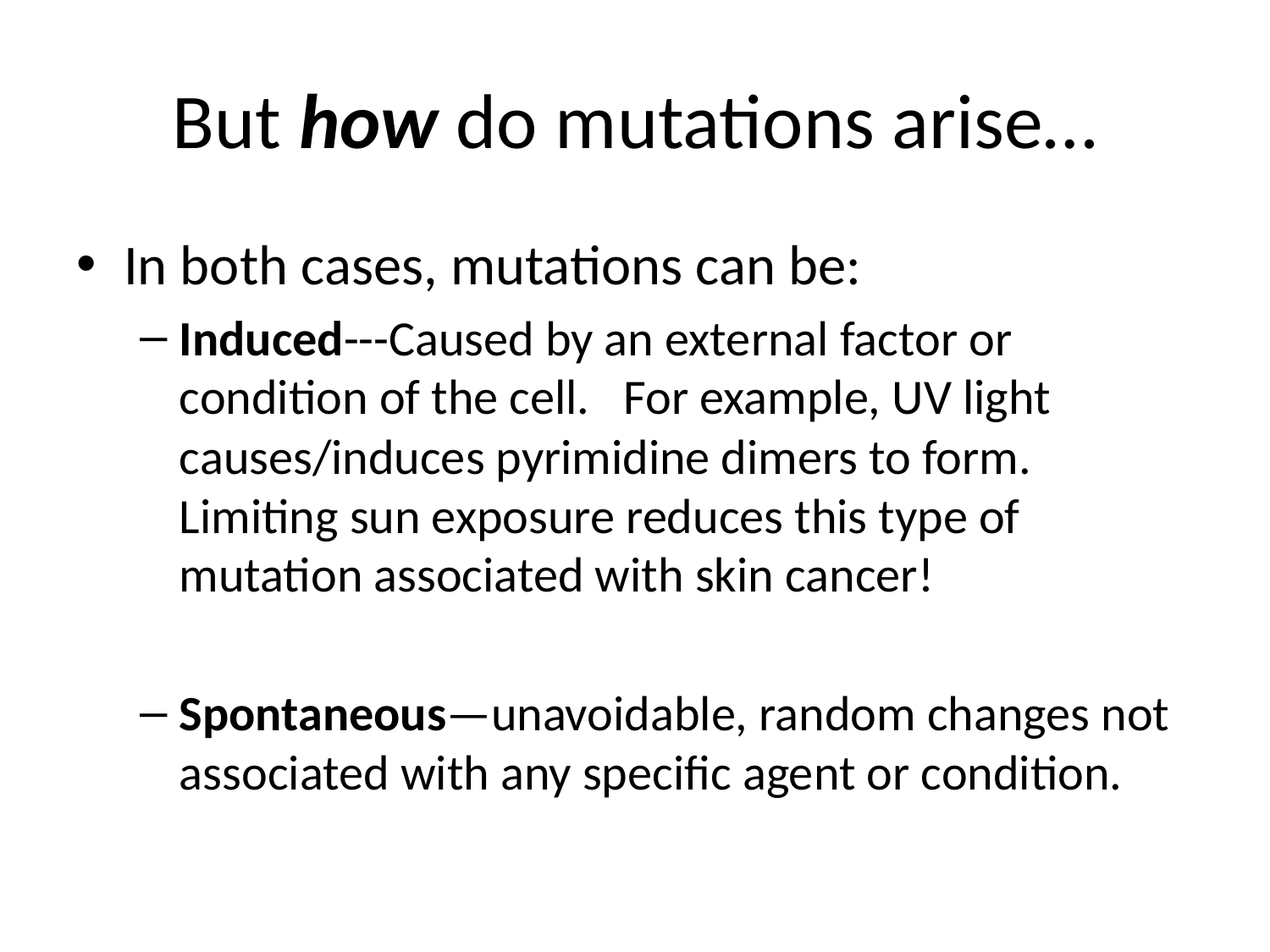

# But how do mutations arise…
In both cases, mutations can be:
Induced---Caused by an external factor or condition of the cell.   For example, UV light causes/induces pyrimidine dimers to form. Limiting sun exposure reduces this type of mutation associated with skin cancer!

Spontaneous—unavoidable, random changes not associated with any specific agent or condition.